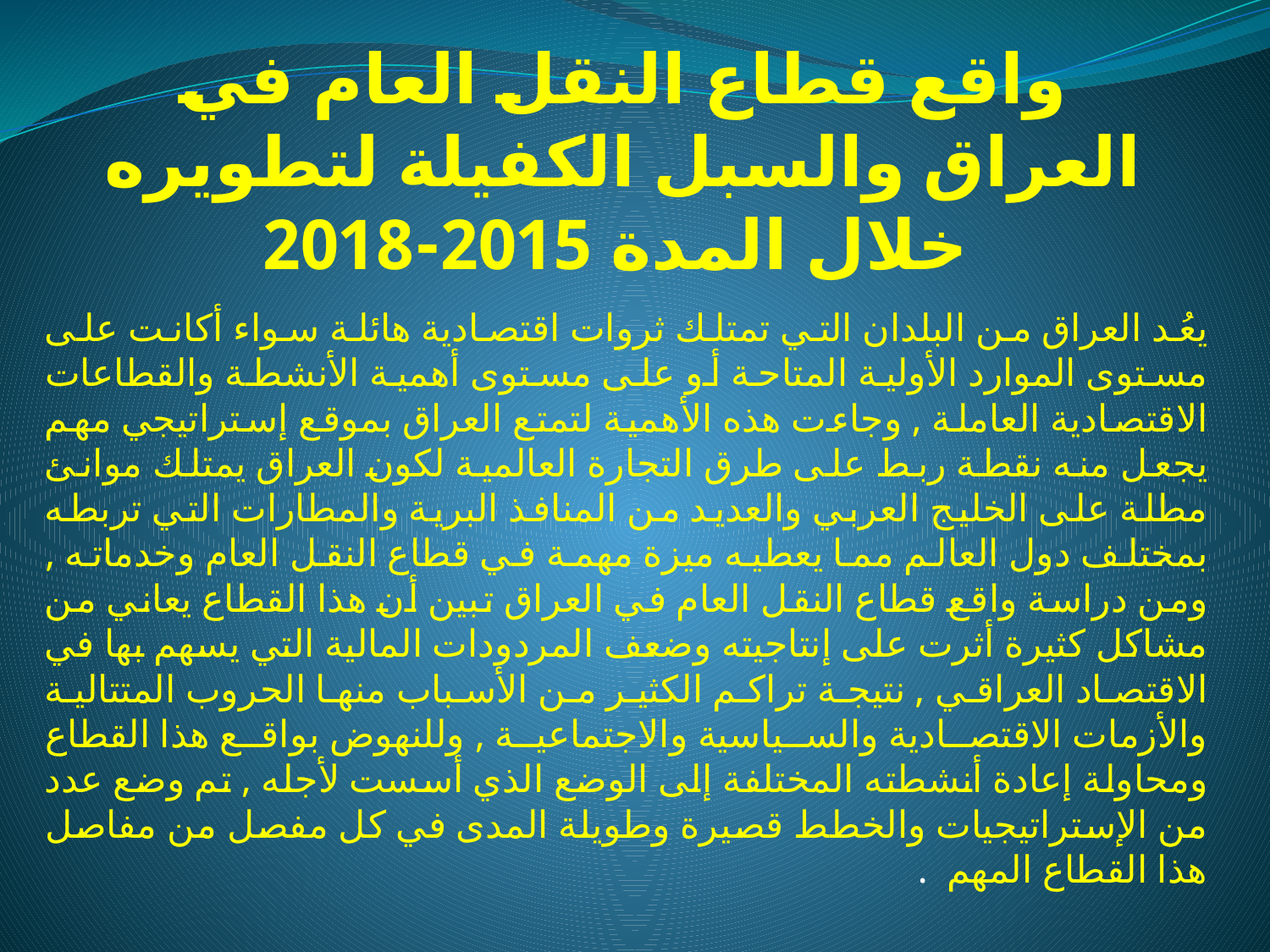

# واقع قطاع النقل العام في العراق والسبل الكفيلة لتطويره خلال المدة 2015-2018
يعُد العراق من البلدان التي تمتلك ثروات اقتصادية هائلة سواء أكانت على مستوى الموارد الأولية المتاحة أو على مستوى أهمية الأنشطة والقطاعات الاقتصادية العاملة , وجاءت هذه الأهمية لتمتع العراق بموقع إستراتيجي مهم يجعل منه نقطة ربط على طرق التجارة العالمية لكون العراق يمتلك موانئ مطلة على الخليج العربي والعديد من المنافذ البرية والمطارات التي تربطه بمختلف دول العالم مما يعطيه ميزة مهمة في قطاع النقل العام وخدماته , ومن دراسة واقع قطاع النقل العام في العراق تبين أن هذا القطاع يعاني من مشاكل كثيرة أثرت على إنتاجيته وضعف المردودات المالية التي يسهم بها في الاقتصاد العراقي , نتيجة تراكم الكثير من الأسباب منها الحروب المتتالية والأزمات الاقتصادية والسياسية والاجتماعية , وللنهوض بواقع هذا القطاع ومحاولة إعادة أنشطته المختلفة إلى الوضع الذي أسست لأجله , تم وضع عدد من الإستراتيجيات والخطط قصيرة وطويلة المدى في كل مفصل من مفاصل هذا القطاع المهم  .